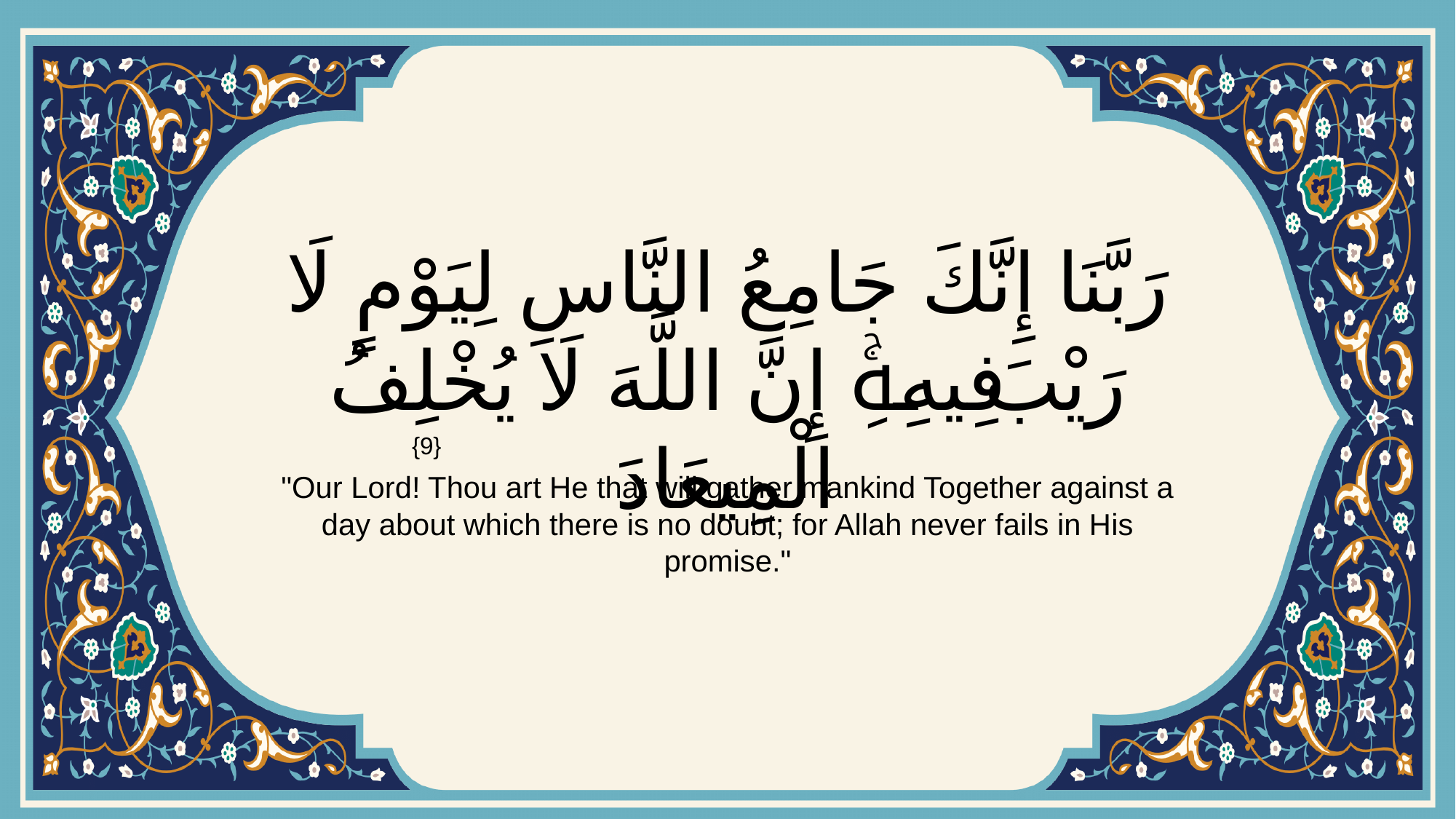

# رَبَّنَا إِنَّكَ جَامِعُ النَّاسِ لِيَوْمٍ لَا رَيْبَ فِيهِۚ إِنَّ اللَّهَ لَا يُخْلِفُ الْمِيعَادَ
{9}
"Our Lord! Thou art He that will gather mankind Together against a day about which there is no doubt; for Allah never fails in His promise."